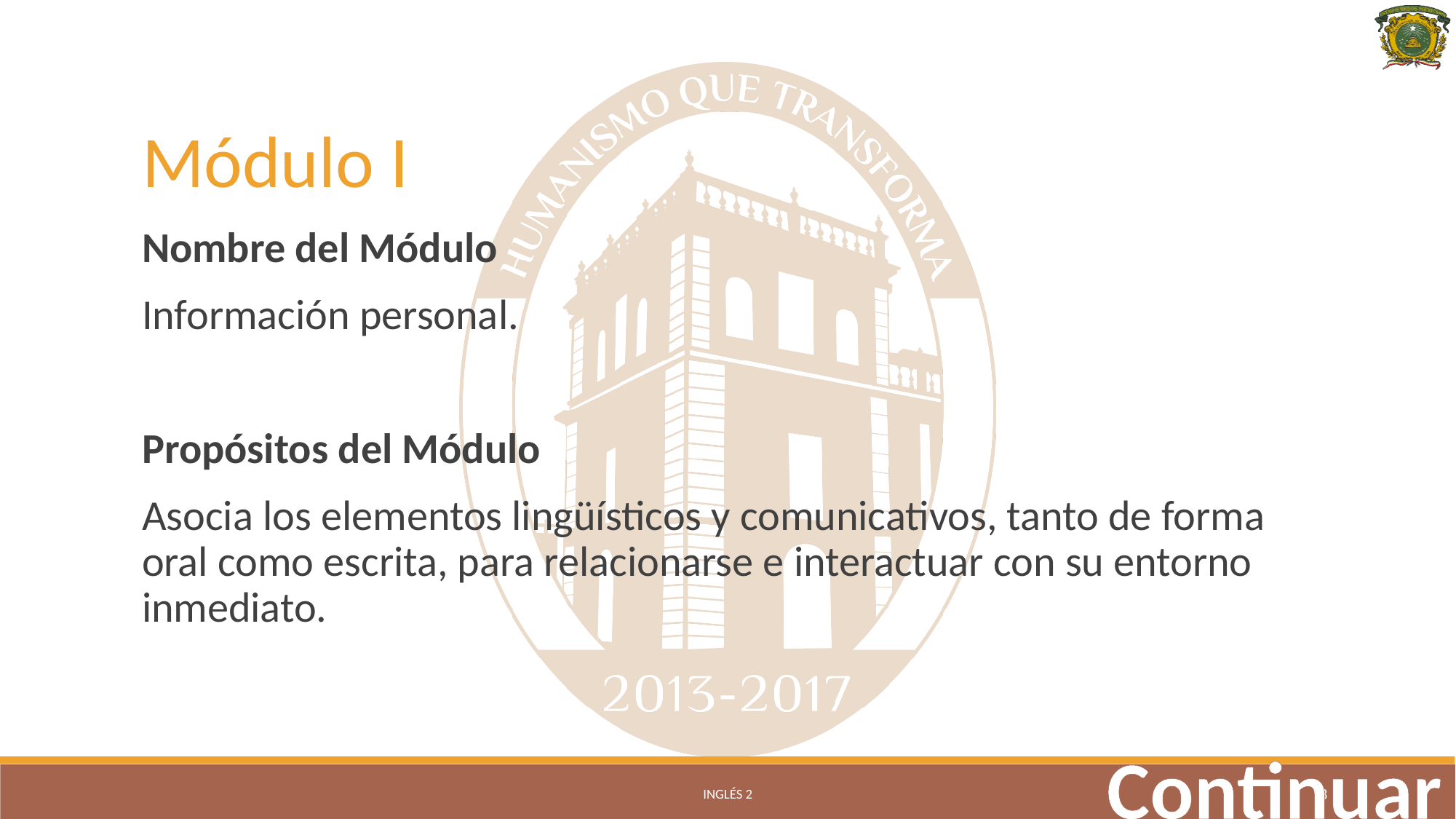

# Módulo I
Nombre del Módulo
Información personal.

Propósitos del Módulo
Asocia los elementos lingüísticos y comunicativos, tanto de forma oral como escrita, para relacionarse e interactuar con su entorno inmediato.
Continuar
Inglés 2
3